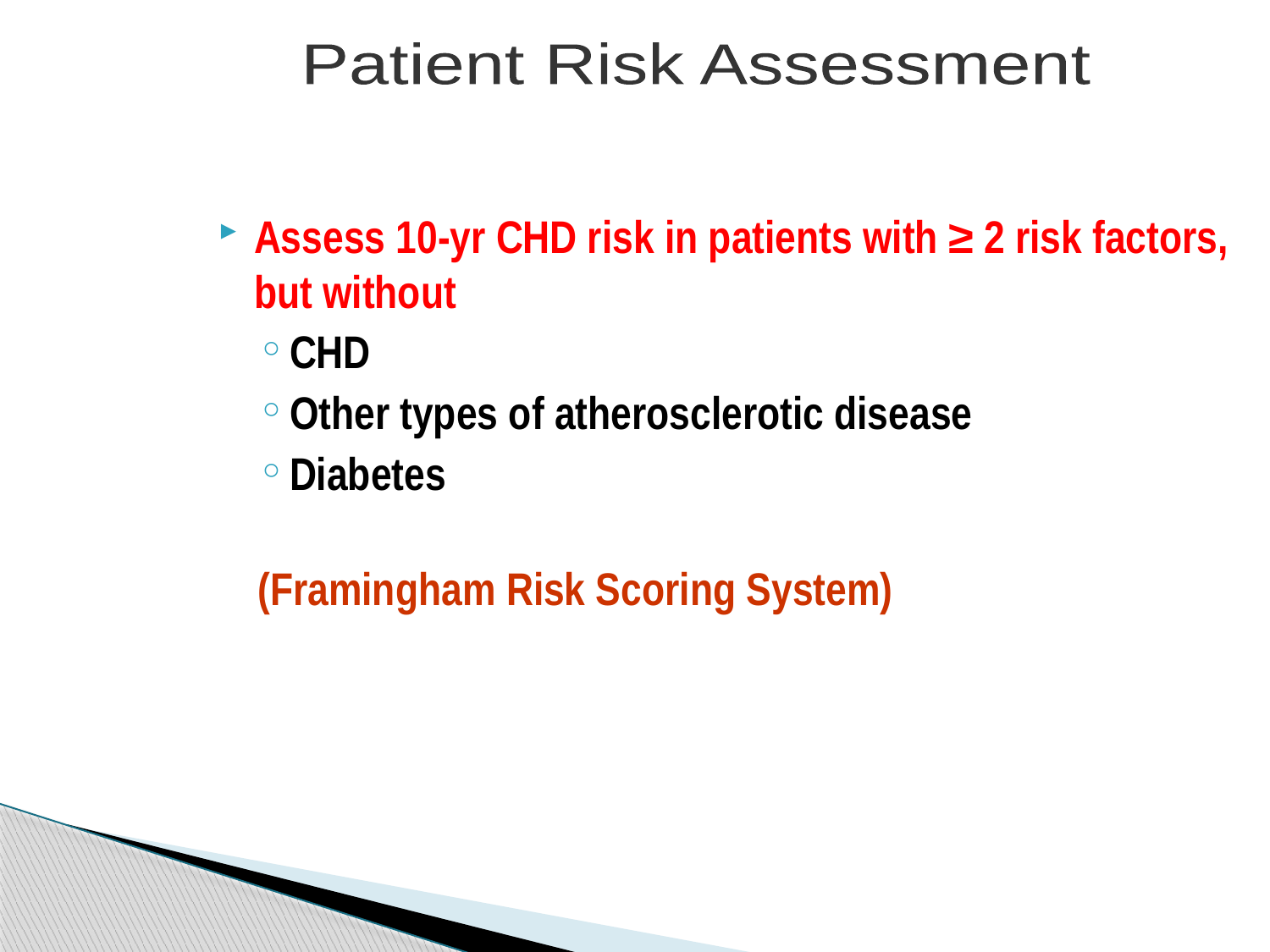

Patient Risk Assessment
Assess 10-yr CHD risk in patients with ≥ 2 risk factors, but without
CHD
Other types of atherosclerotic disease
Diabetes
(Framingham Risk Scoring System)